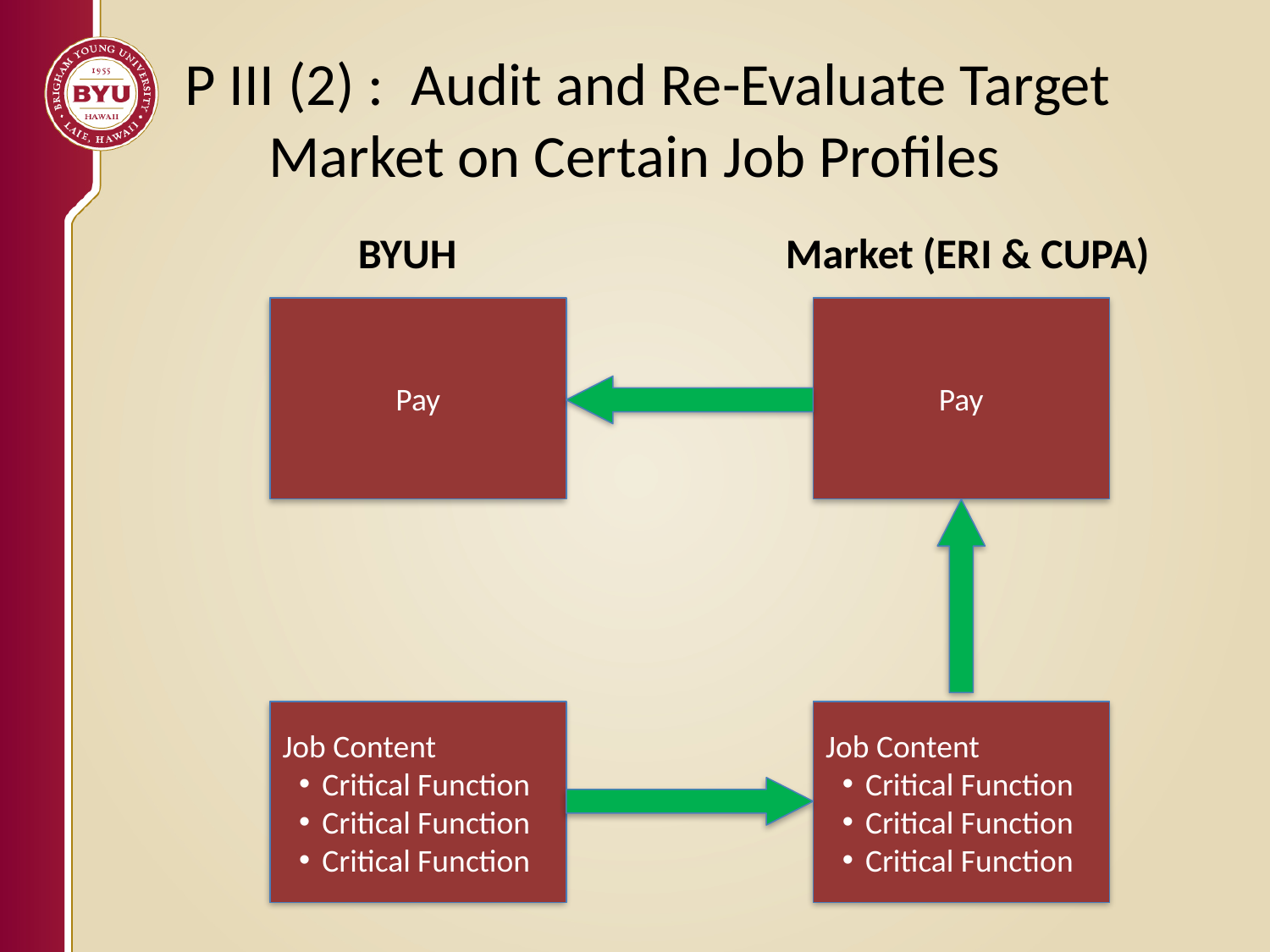

# P III (2) :  Audit and Re-Evaluate Target Market on Certain Job Profiles
BYUH
Market (ERI & CUPA)
Pay
Pay

Job Content
Critical Function
Critical Function
Critical Function
Job Content
Critical Function
Critical Function
Critical Function